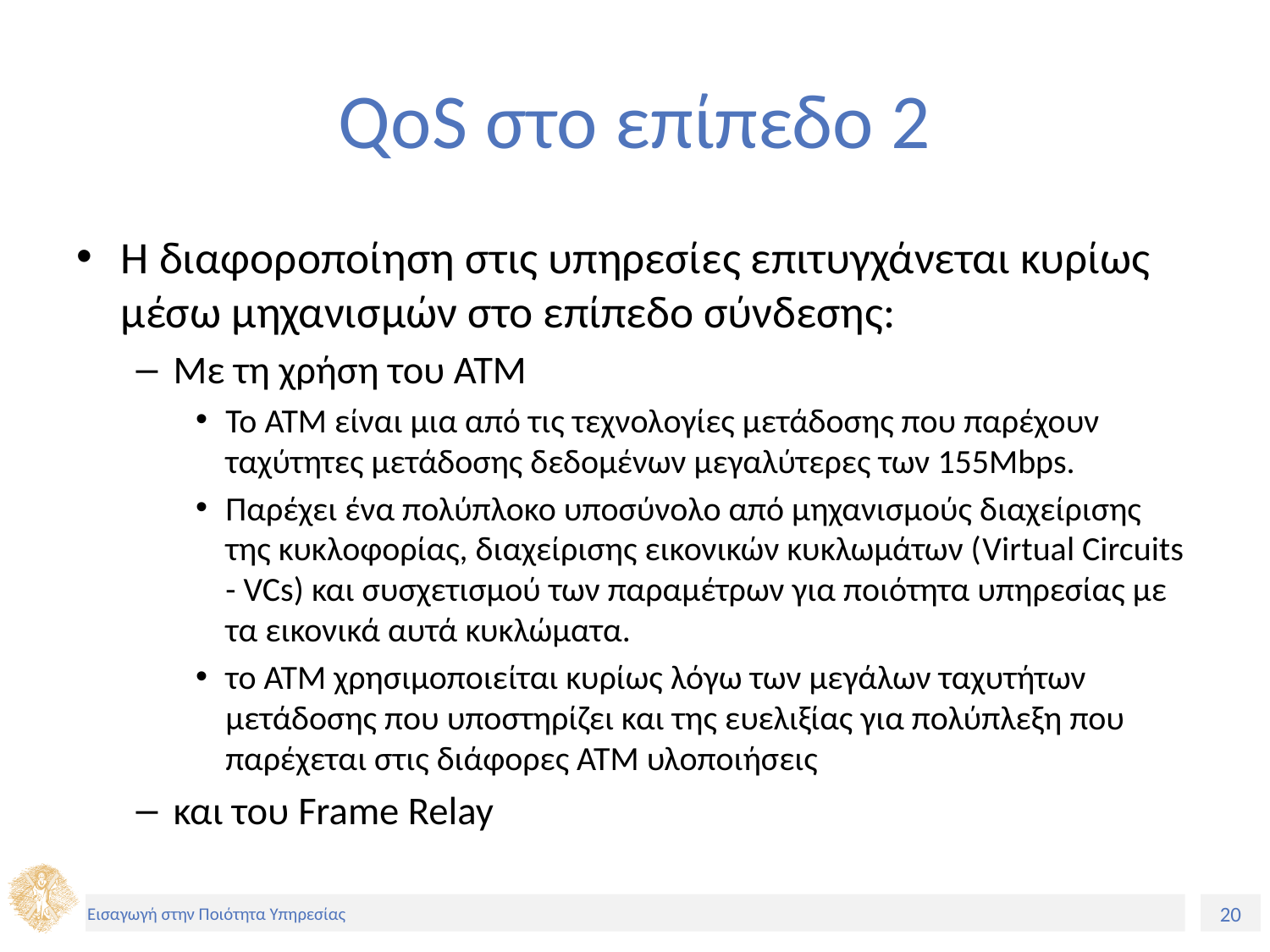

# QoS στο επίπεδο 2
Η διαφοροποίηση στις υπηρεσίες επιτυγχάνεται κυρίως μέσω μηχανισμών στο επίπεδο σύνδεσης:
Με τη χρήση του ΑΤΜ
Το ATM είναι μια από τις τεχνολογίες μετάδοσης που παρέχουν ταχύτητες μετάδοσης δεδομένων μεγαλύτερες των 155Mbps.
Παρέχει ένα πολύπλοκο υποσύνολο από μηχανισμούς διαχείρισης της κυκλοφορίας, διαχείρισης εικονικών κυκλωμάτων (Virtual Circuits - VCs) και συσχετισμού των παραμέτρων για ποιότητα υπηρεσίας με τα εικονικά αυτά κυκλώματα.
το ΑΤΜ χρησιμοποιείται κυρίως λόγω των μεγάλων ταχυτήτων μετάδοσης που υποστηρίζει και της ευελιξίας για πολύπλεξη που παρέχεται στις διάφορες ΑΤΜ υλοποιήσεις
και του Frame Relay